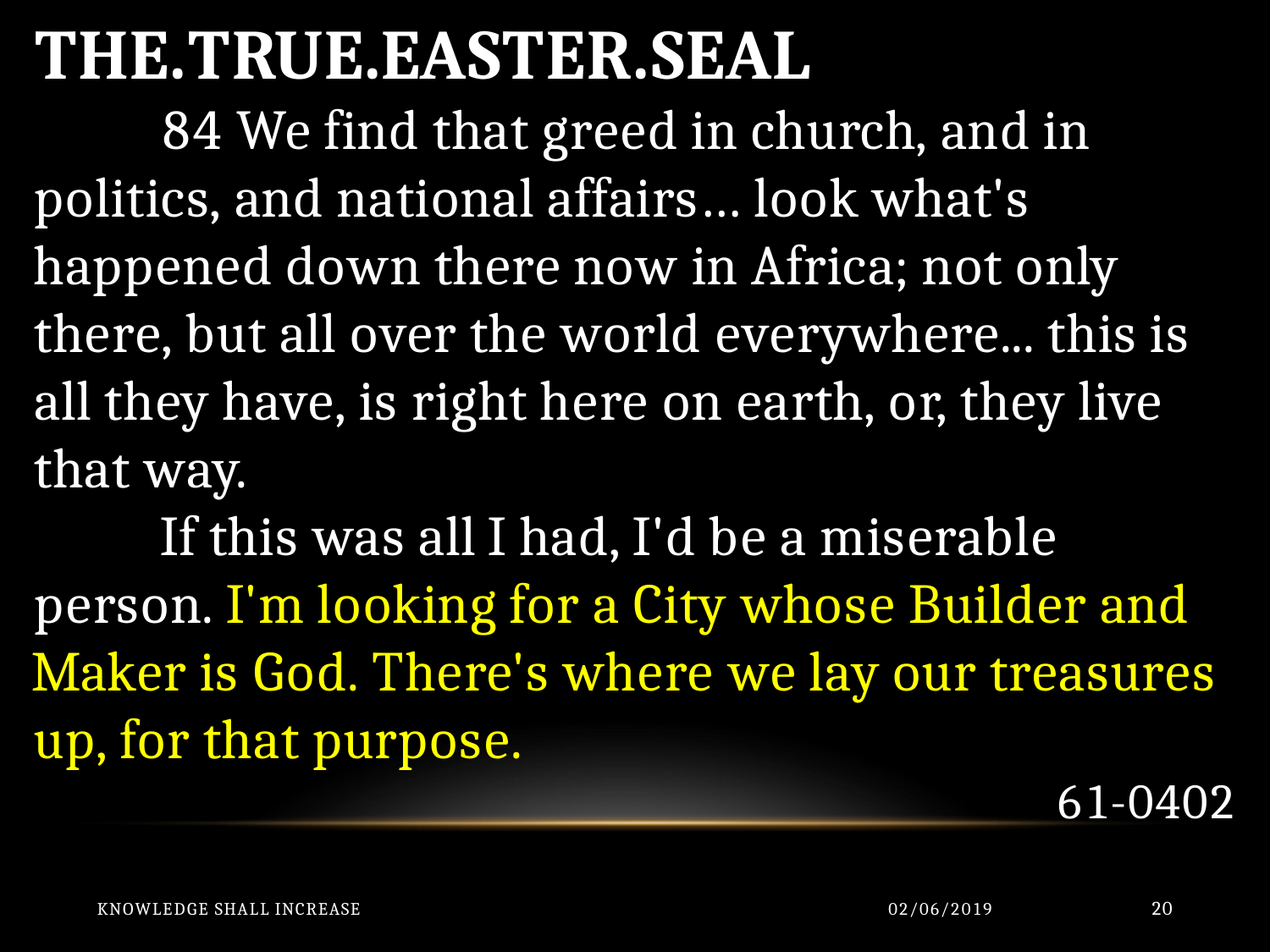

THE.TRUE.EASTER.SEAL
	84 We find that greed in church, and in politics, and national affairs… look what's happened down there now in Africa; not only there, but all over the world everywhere... this is all they have, is right here on earth, or, they live that way.
	If this was all I had, I'd be a miserable person. I'm looking for a City whose Builder and Maker is God. There's where we lay our treasures up, for that purpose.
61-0402
Knowledge Shall Increase
02/06/2019
20